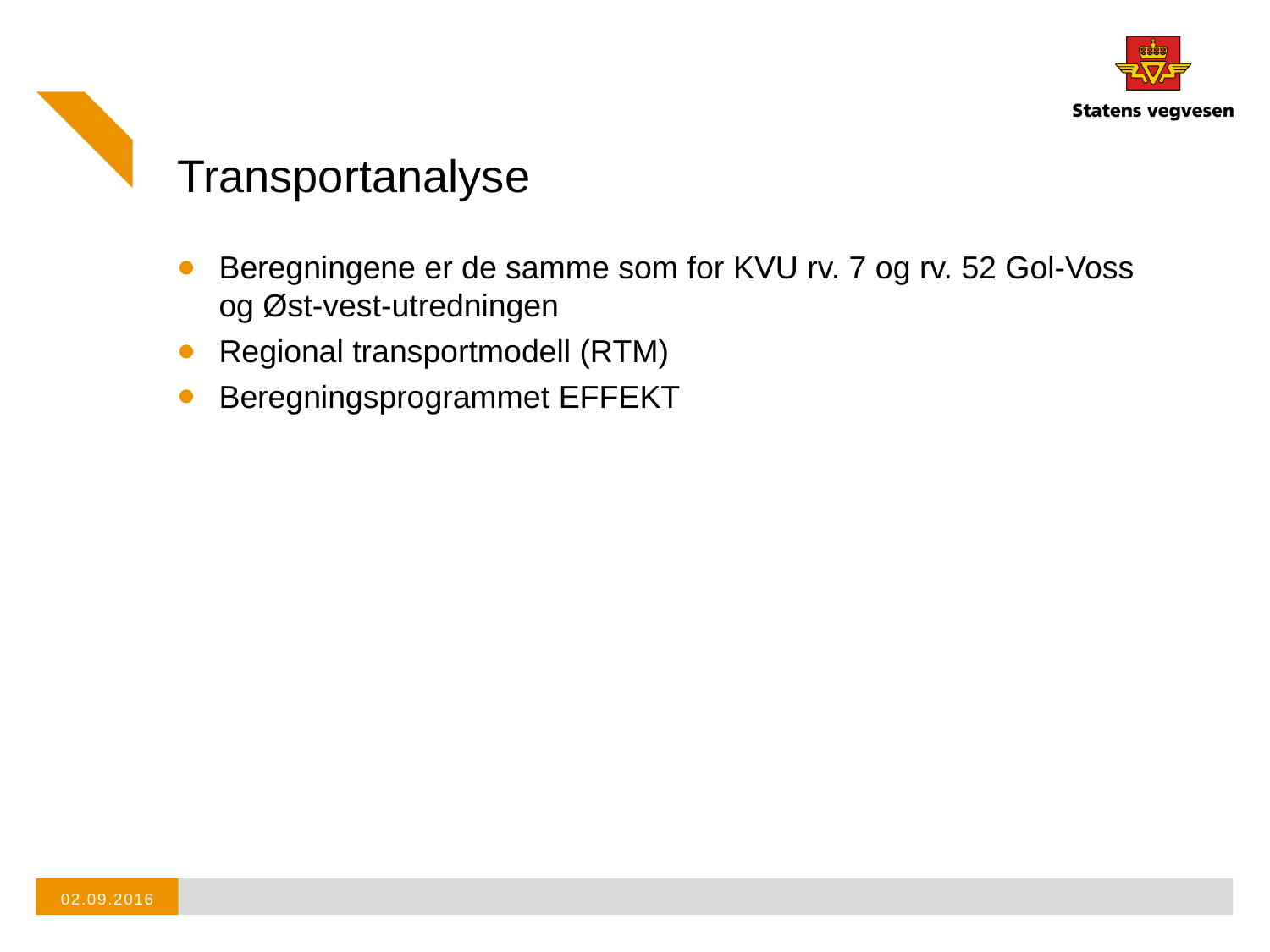

# Transportanalyse
Beregningene er de samme som for KVU rv. 7 og rv. 52 Gol-Voss og Øst-vest-utredningen
Regional transportmodell (RTM)
Beregningsprogrammet EFFEKT

02.09.2016